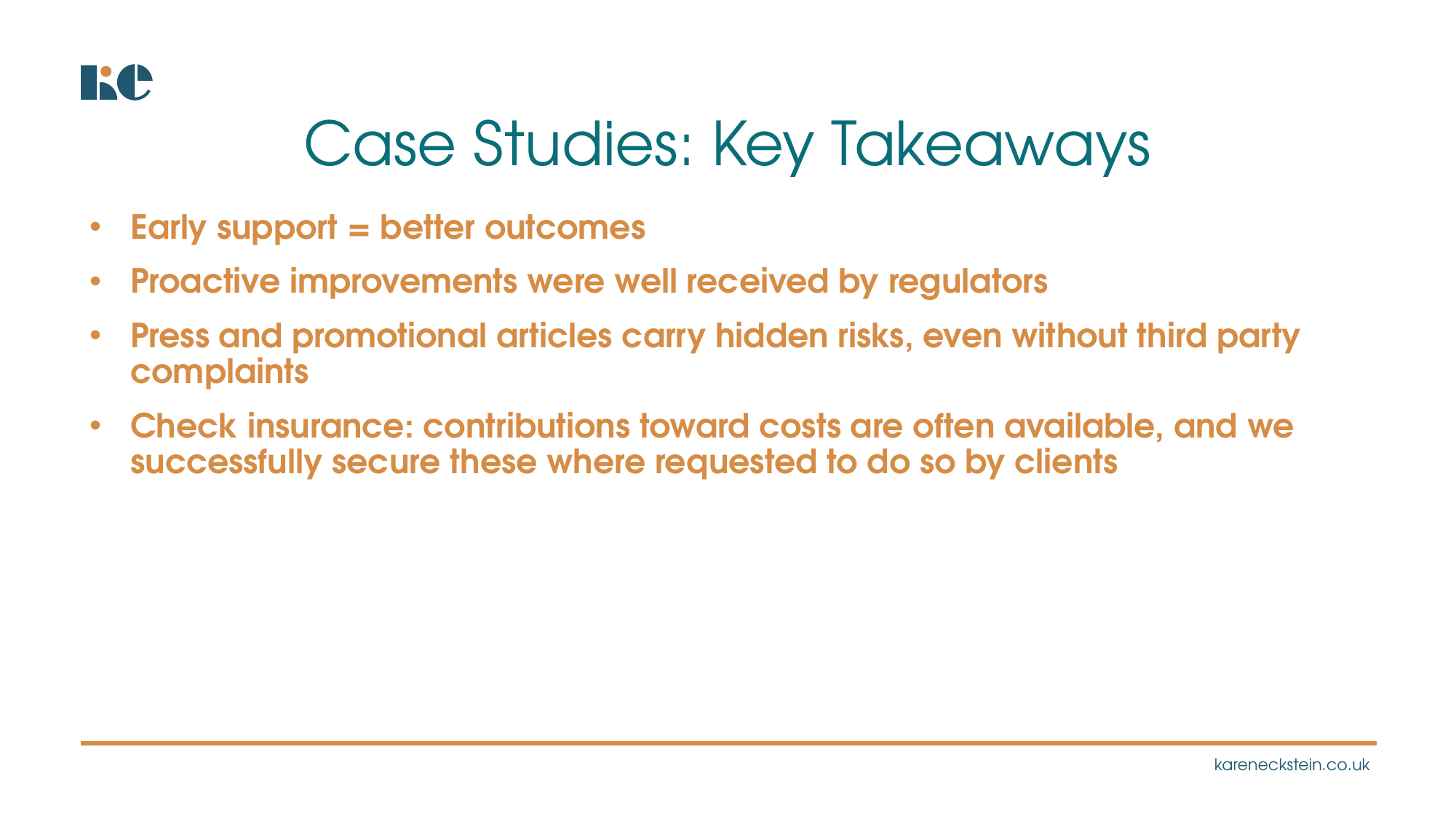

Case Studies: Key Takeaways
Early support = better outcomes
Proactive improvements were well received by regulators
Press and promotional articles carry hidden risks, even without third party complaints
Check insurance: contributions toward costs are often available, and we successfully secure these where requested to do so by clients